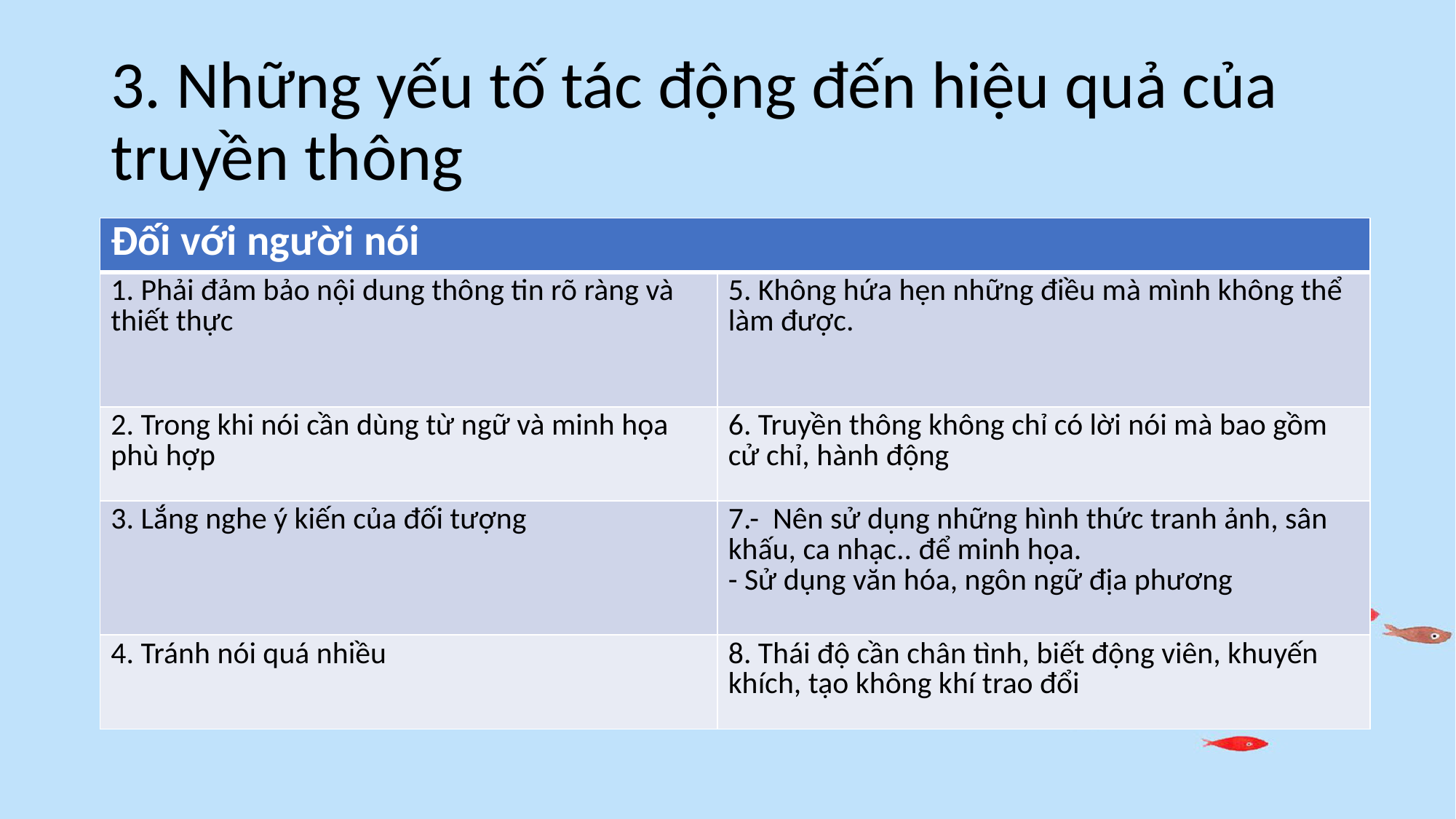

# 3. Những yếu tố tác động đến hiệu quả của truyền thông
| Đối với người nói |  |
| --- | --- |
| 1. Phải đảm bảo nội dung thông tin rõ ràng và thiết thực | 5. Không hứa hẹn những điều mà mình không thể làm được. |
| 2. Trong khi nói cần dùng từ ngữ và minh họa phù hợp | 6. Truyền thông không chỉ có lời nói mà bao gồm cử chỉ, hành động |
| 3. Lắng nghe ý kiến của đối tượng | 7.- Nên sử dụng những hình thức tranh ảnh, sân khấu, ca nhạc.. để minh họa. - Sử dụng văn hóa, ngôn ngữ địa phương |
| 4. Tránh nói quá nhiều | 8. Thái độ cần chân tình, biết động viên, khuyến khích, tạo không khí trao đổi |